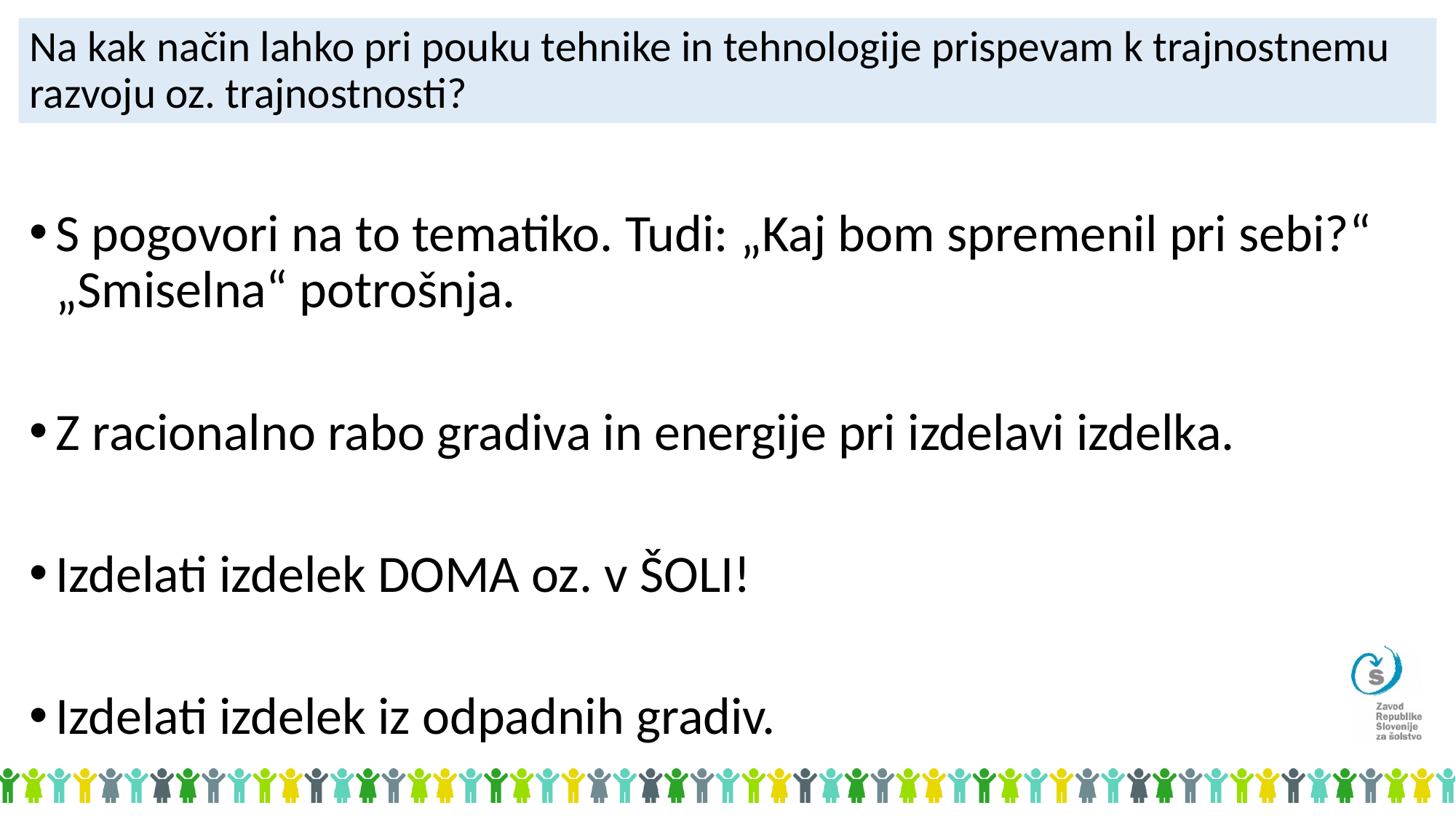

# Na kak način lahko pri pouku tehnike in tehnologije prispevam k trajnostnemu razvoju oz. trajnostnosti?

S pogovori na to tematiko. Tudi: „Kaj bom spremenil pri sebi?“ „Smiselna“ potrošnja.

Z racionalno rabo gradiva in energije pri izdelavi izdelka.

Izdelati izdelek DOMA oz. v ŠOLI!

Izdelati izdelek iz odpadnih gradiv.